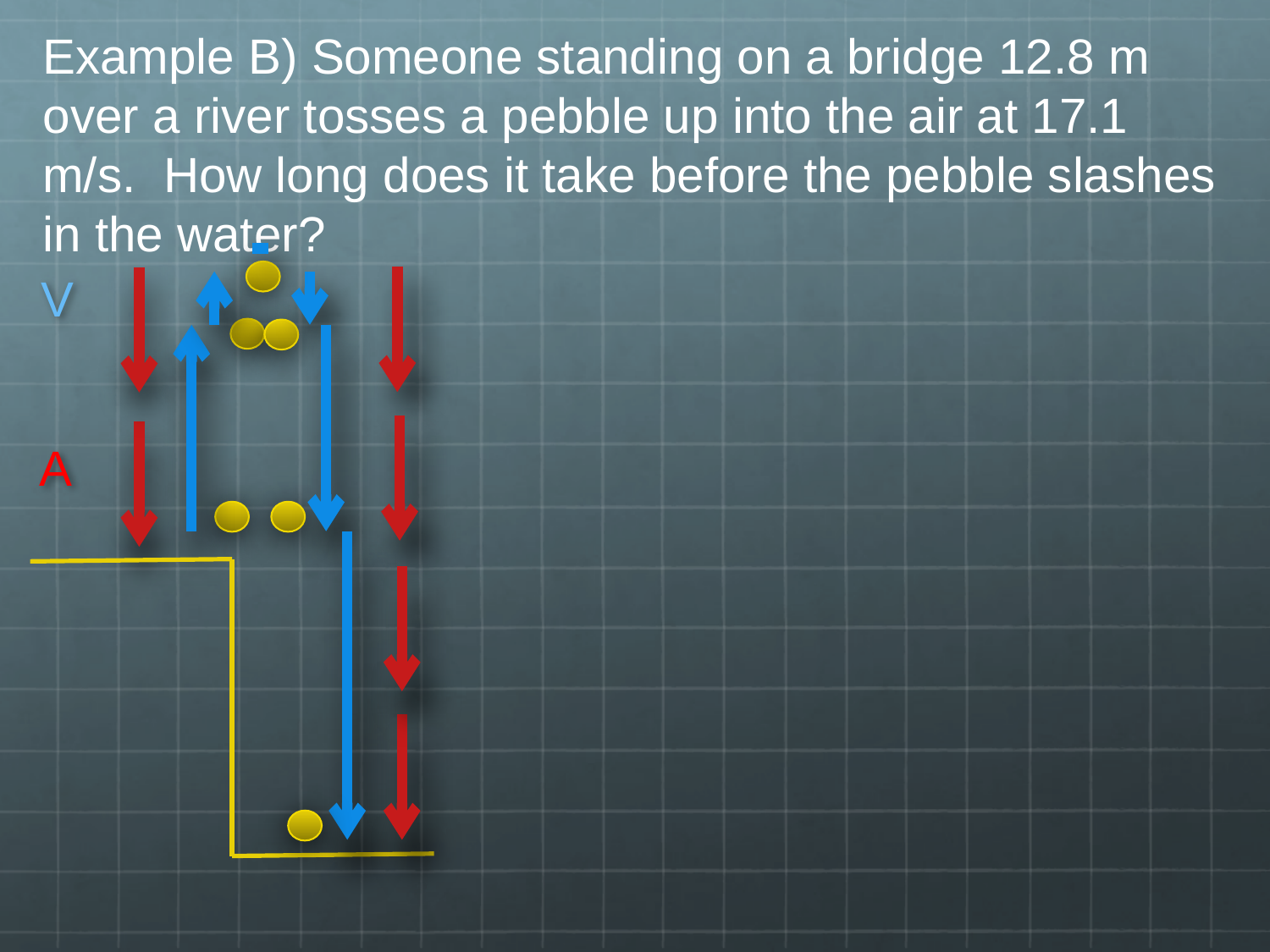

# Example B) Someone standing on a bridge 12.8 m over a river tosses a pebble up into the air at 17.1 m/s.  How long does it take before the pebble slashes in the water?
V

A